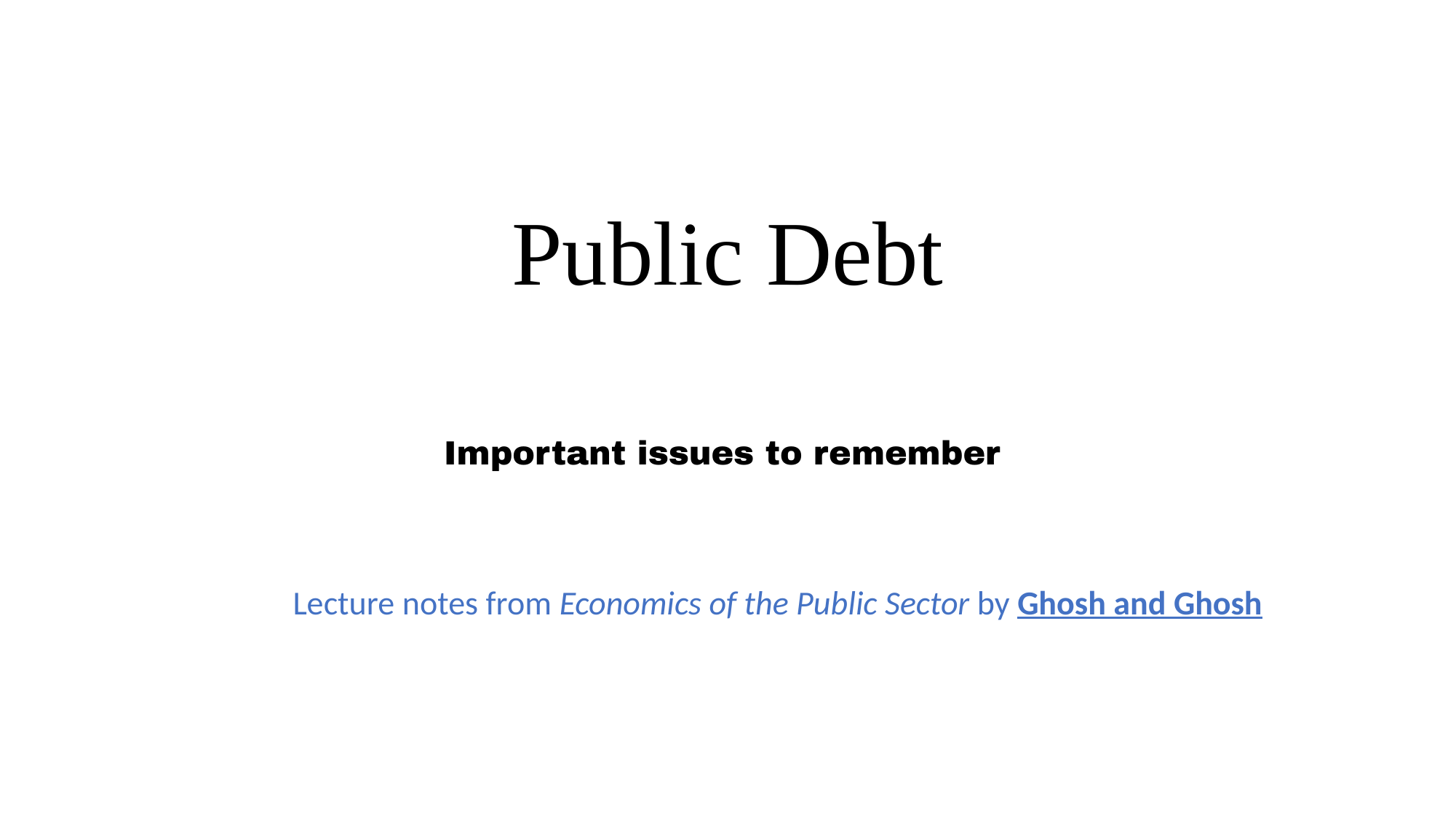

# Public Debt
Important issues to remember

Lecture notes from Economics of the Public Sector by Ghosh and Ghosh